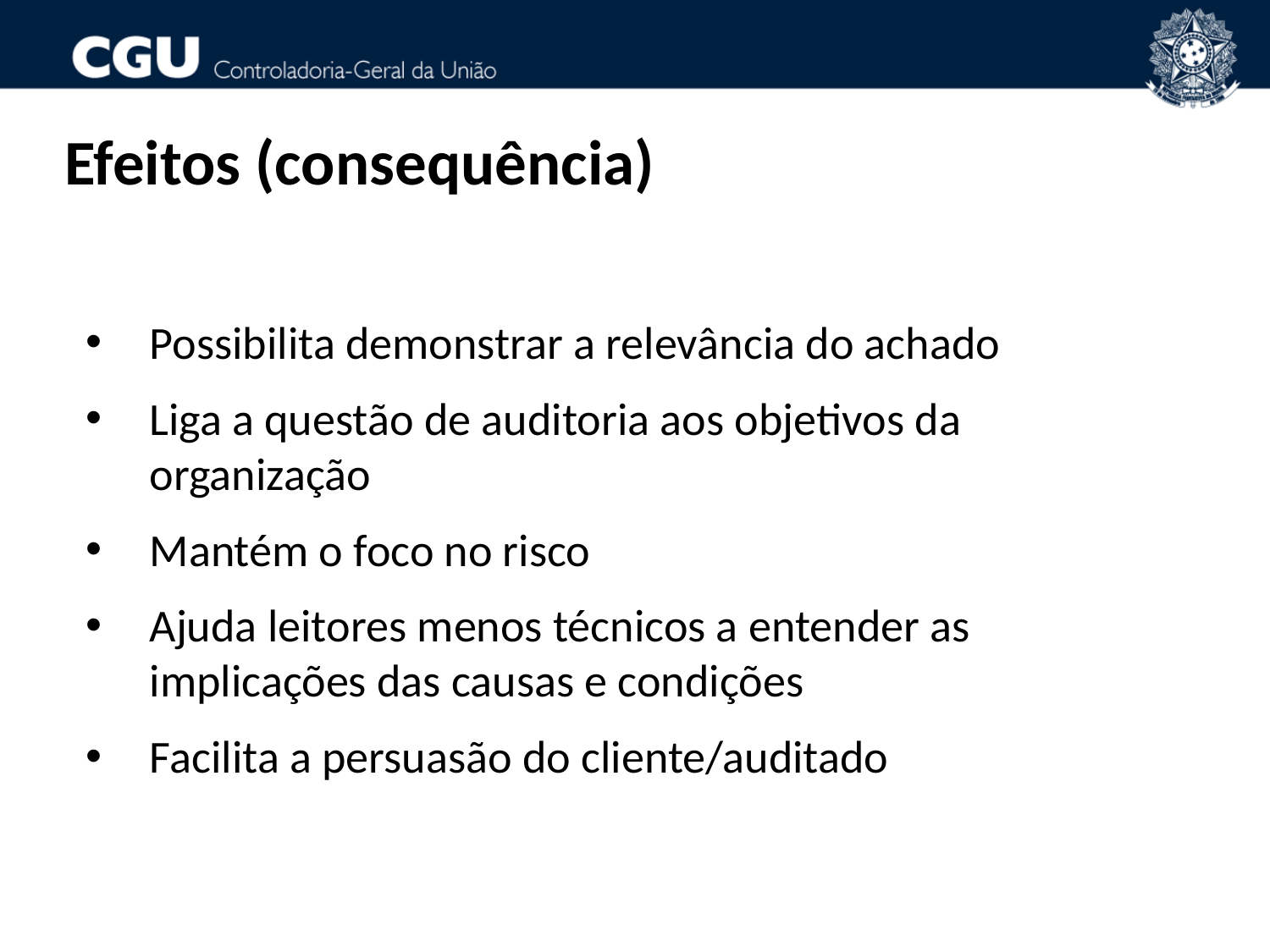

Efeitos (consequência)
Possibilita demonstrar a relevância do achado

Liga a questão de auditoria aos objetivos da organização

Mantém o foco no risco

Ajuda leitores menos técnicos a entender as implicações das causas e condições

Facilita a persuasão do cliente/auditado